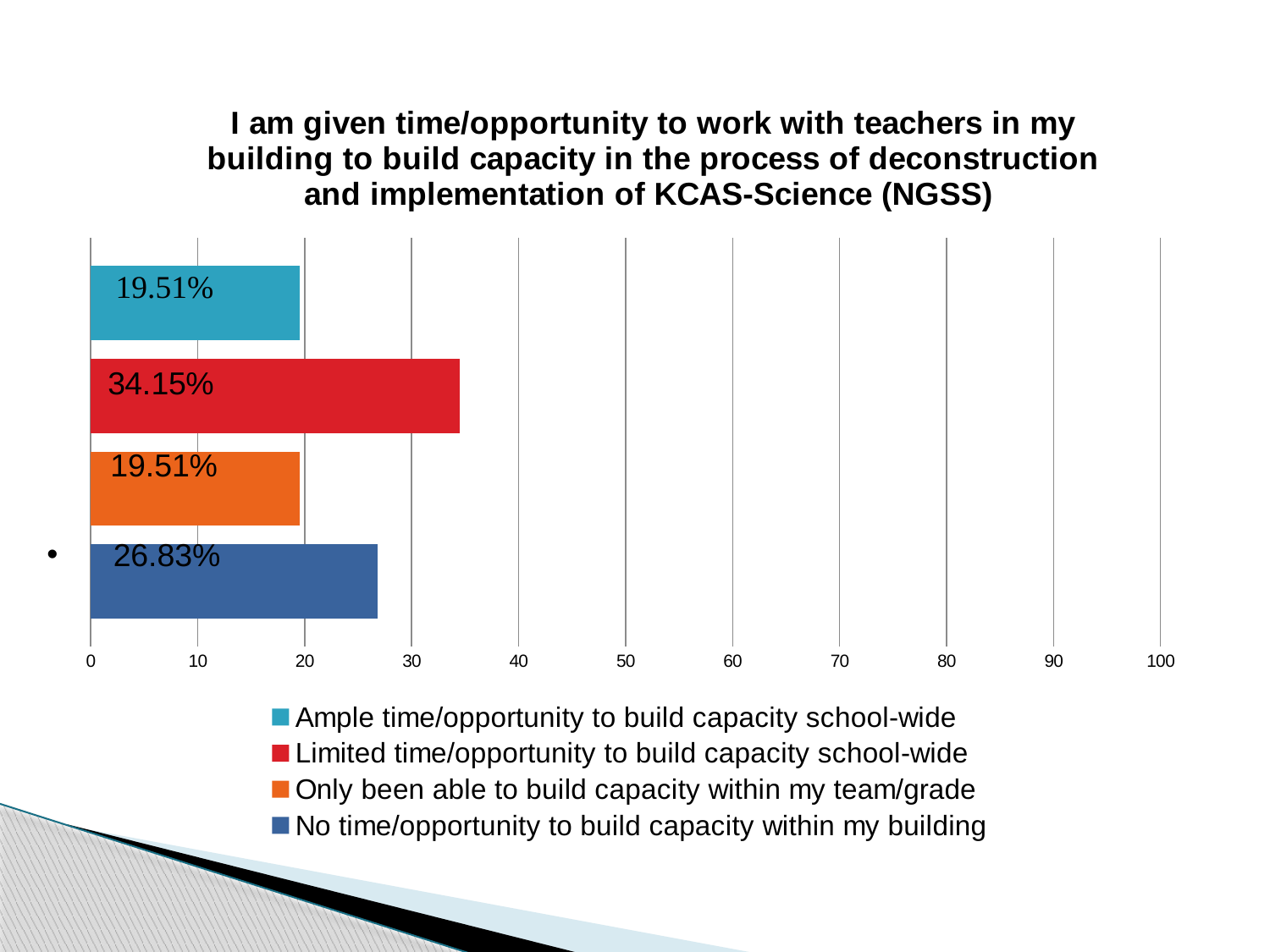

### Chart: I am given time/opportunity to work with teachers in my building to build capacity in the process of deconstruction and implementation of KCAS-Science (NGSS)

| Category |  |  |  |  |
|---|---|---|---|---|
 19.51%
   26.83%